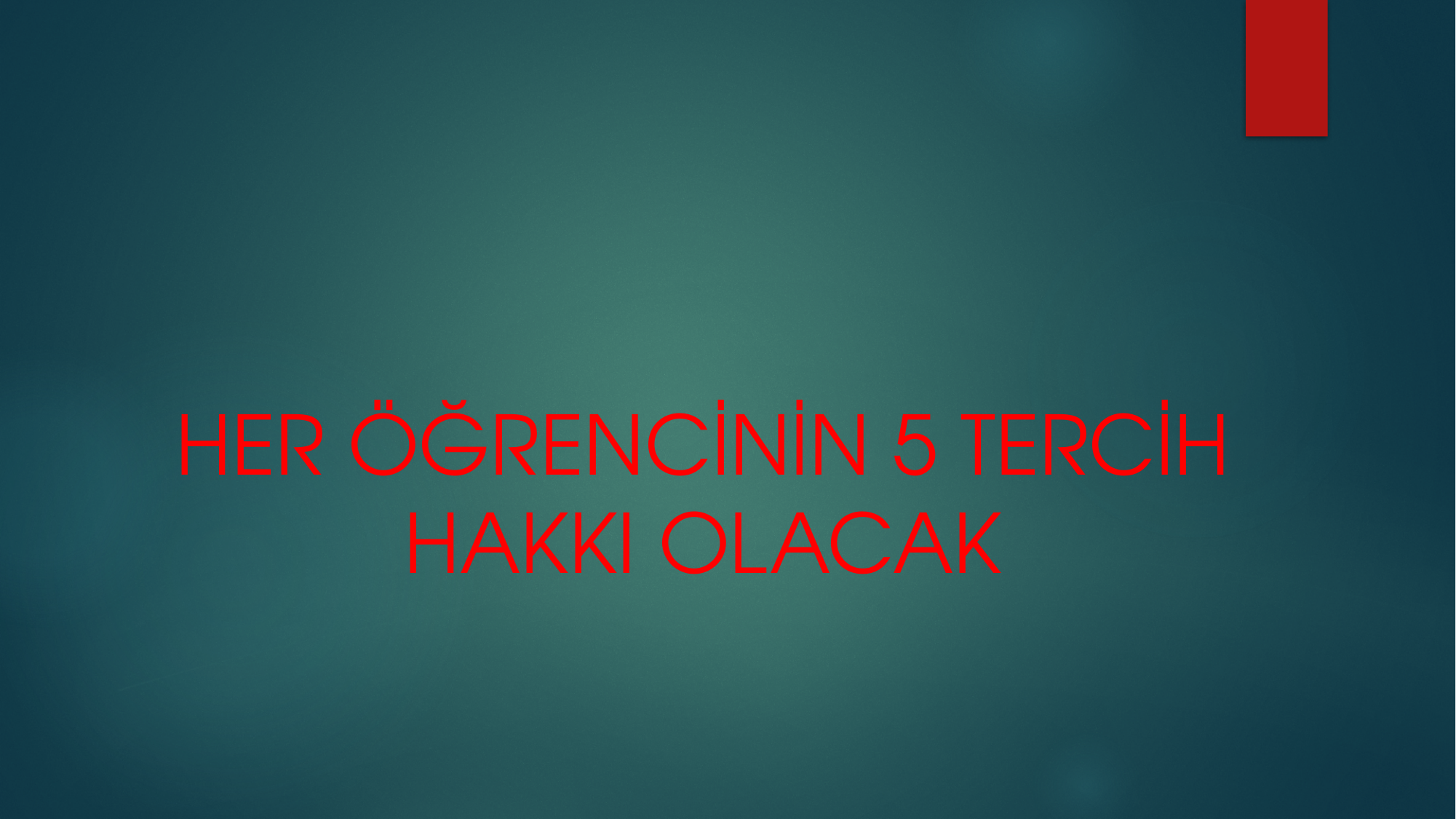

#
HER ÖĞRENCİNİN 5 TERCİH HAKKI OLACAK